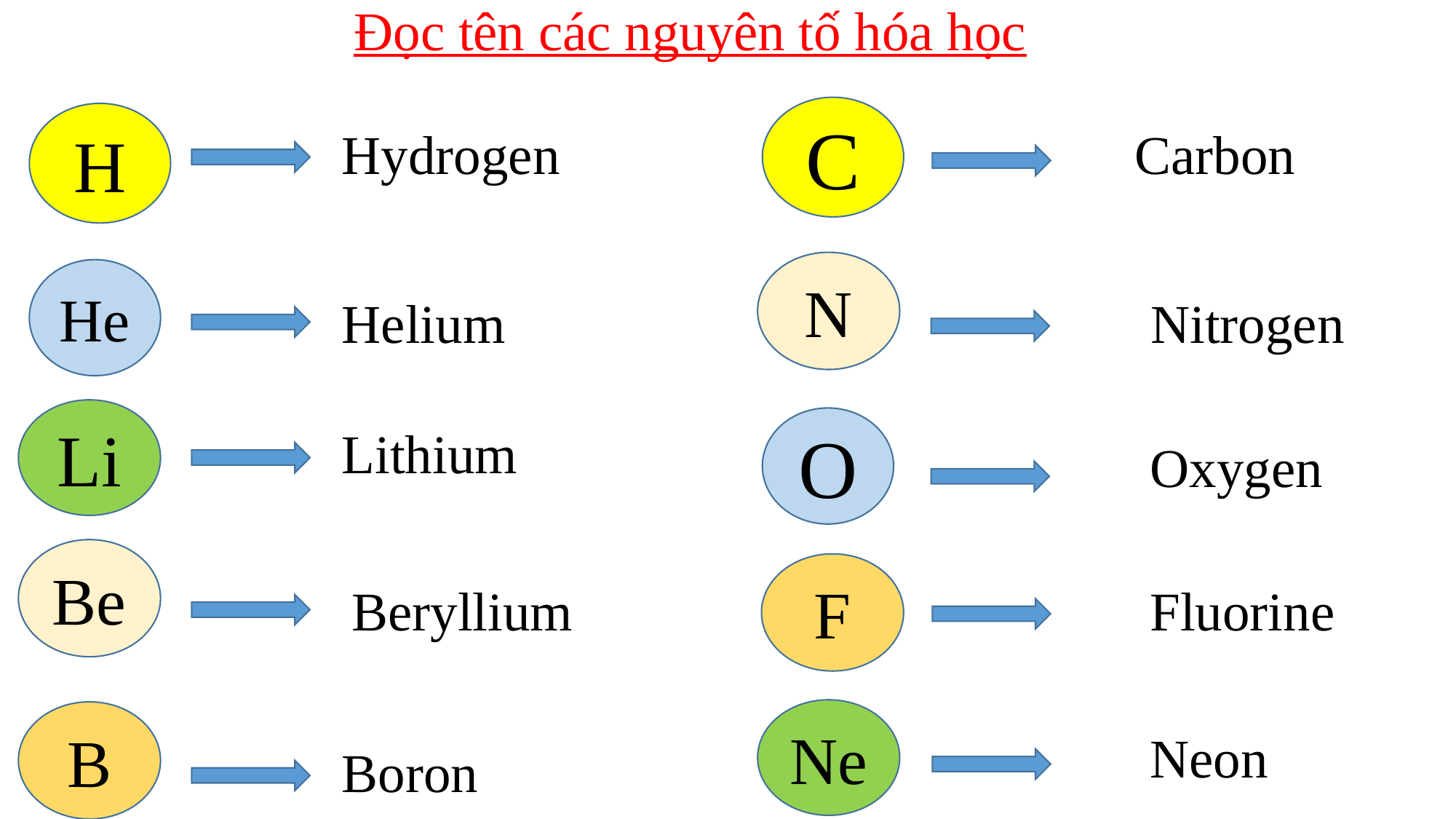

Đọc tên các nguyên tố hóa học
C
H
Carbon
Hydrogen

N
He
Helium
Nitrogen

Li
O
Lithium
Oxygen

Be
F
Fluorine
Beryllium

Ne
B
Neon
Boron